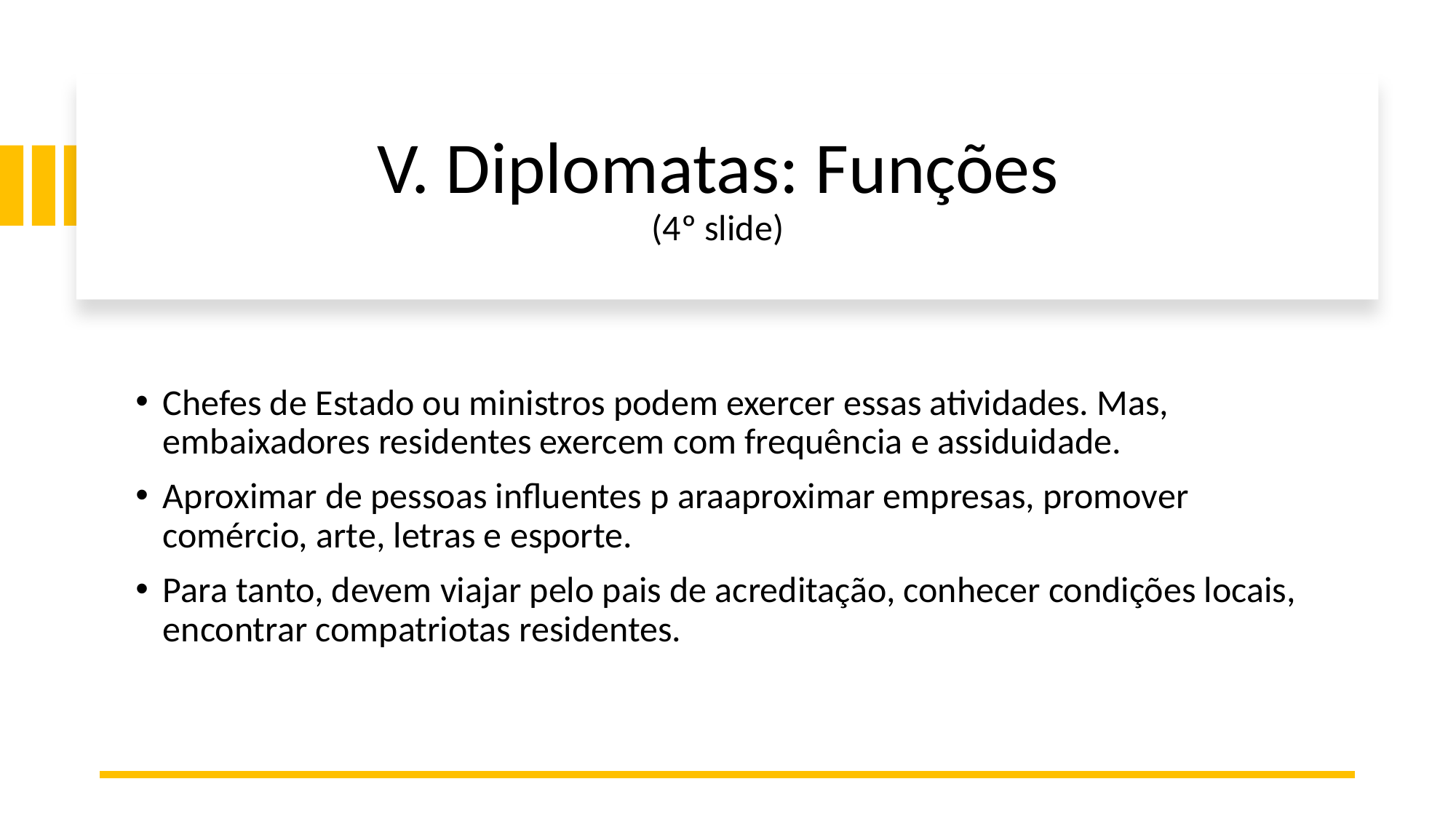

# V. Diplomatas: Funções (4º slide)

Chefes de Estado ou ministros podem exercer essas atividades. Mas, embaixadores residentes exercem com frequência e assiduidade.
Aproximar de pessoas influentes p araaproximar empresas, promover comércio, arte, letras e esporte.
Para tanto, devem viajar pelo pais de acreditação, conhecer condições locais, encontrar compatriotas residentes.